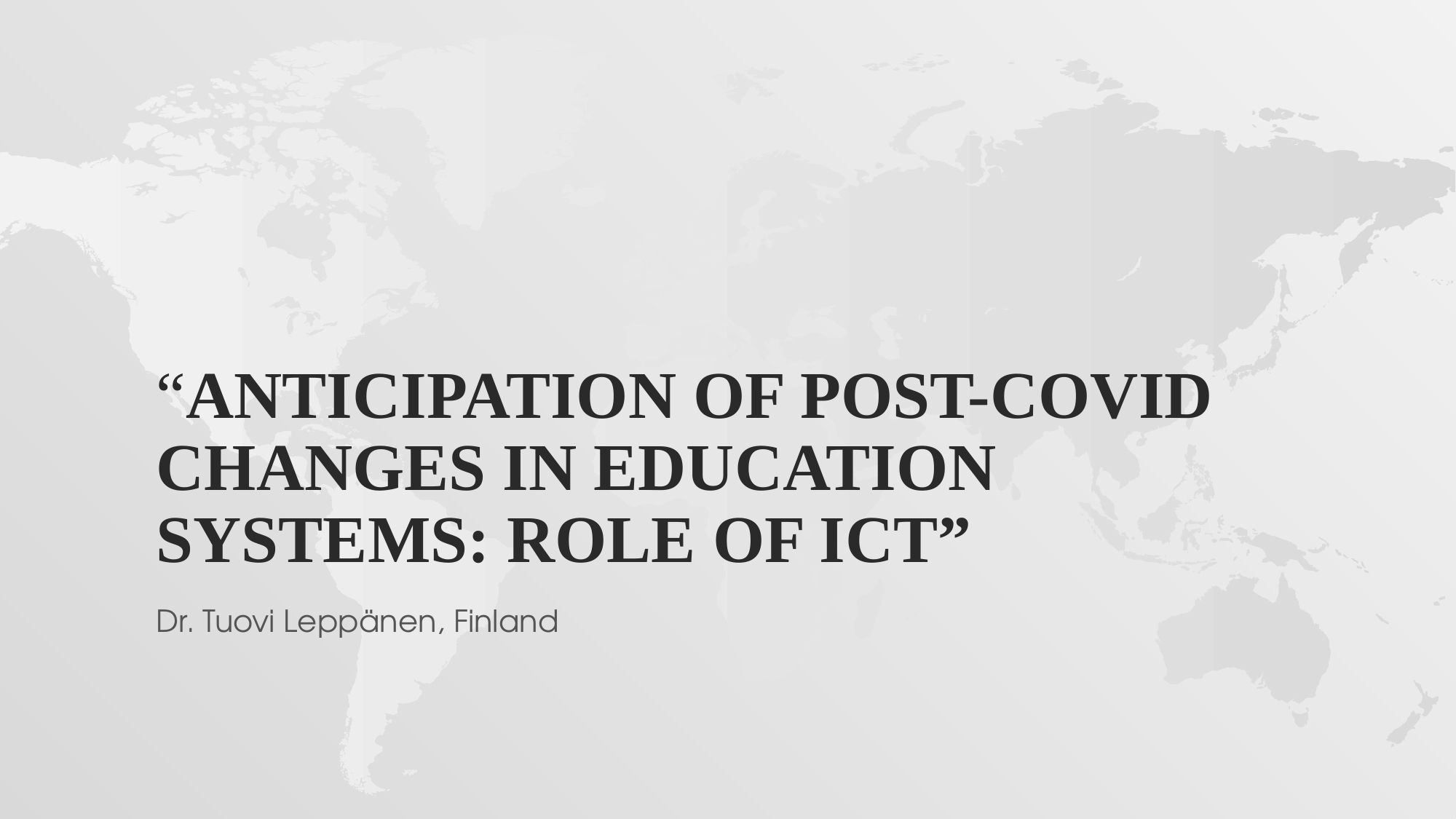

# “ANTICIPATION OF POST-COVID CHANGES IN EDUCATION SYSTEMS: ROLE OF ICT”
Dr. Tuovi Leppänen, Finland